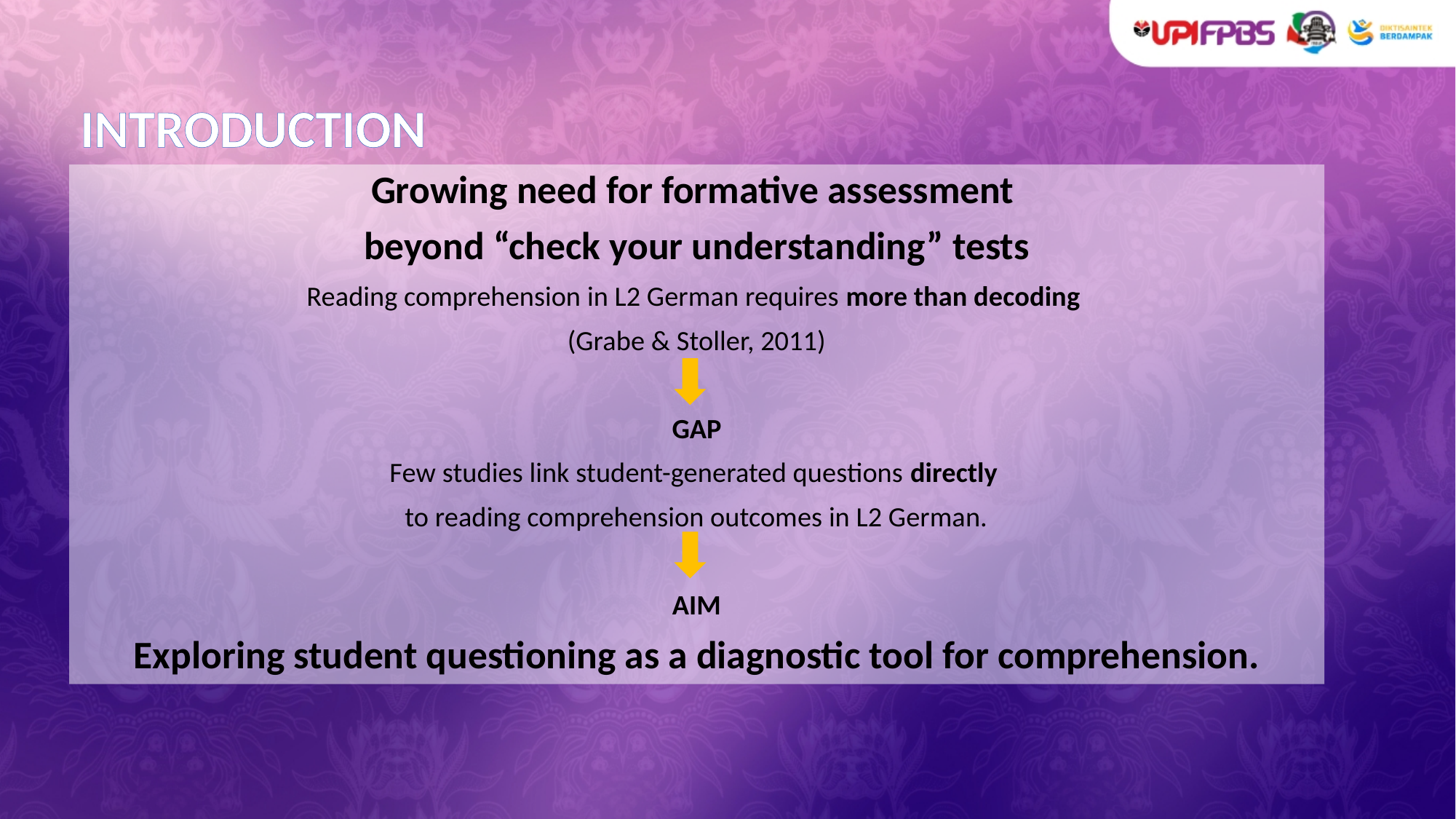

# INTRODUCTION
Growing need for formative assessment
beyond “check your understanding” tests
Reading comprehension in L2 German requires more than decoding
(Grabe & Stoller, 2011)

GAP
Few studies link student-generated questions directly
to reading comprehension outcomes in L2 German.

AIM
Exploring student questioning as a diagnostic tool for comprehension.